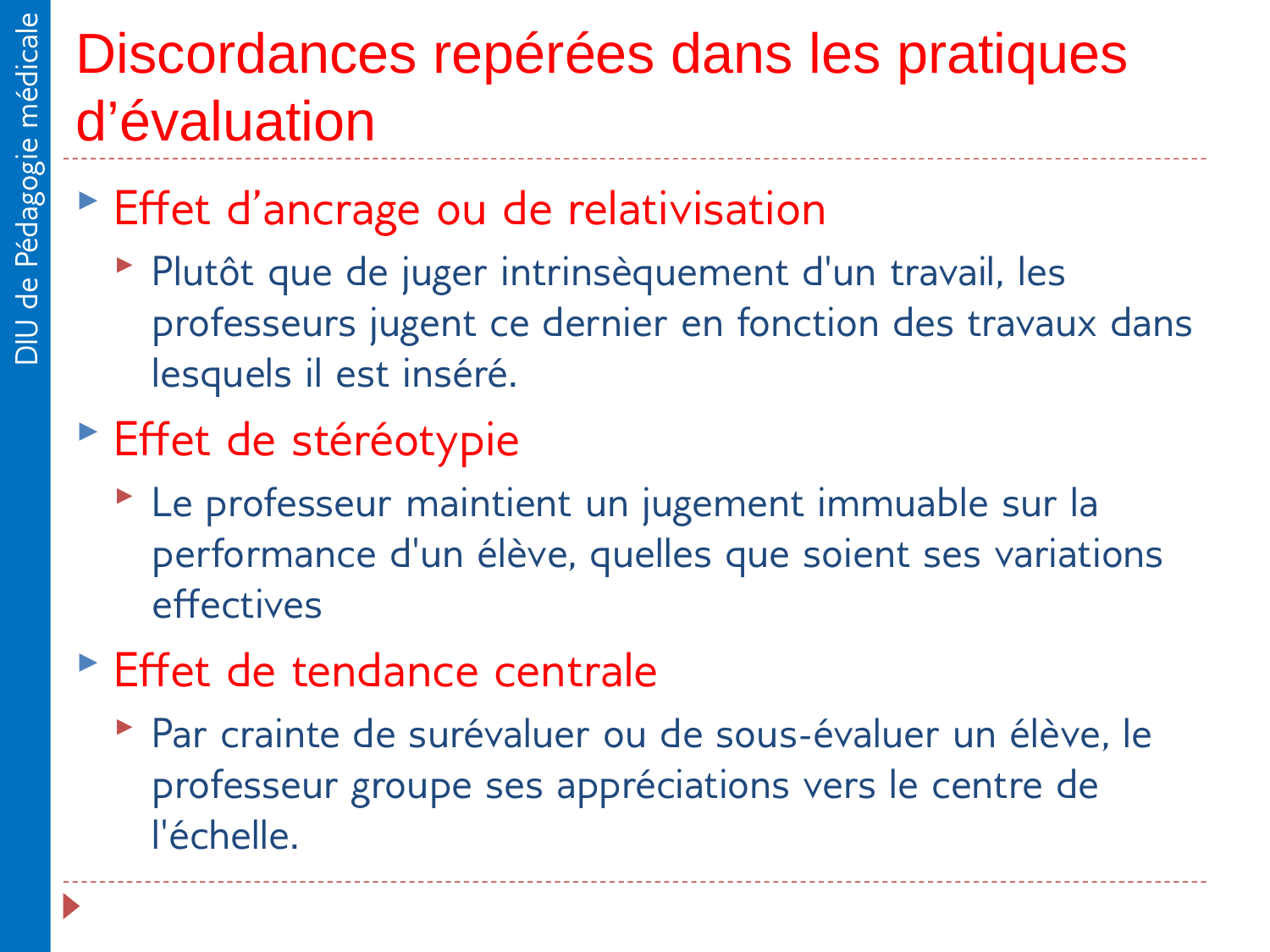

# Discordances repérées dans les pratiques d’évaluation
Effet d’ancrage ou de relativisation
Plutôt que de juger intrinsèquement d'un travail, les professeurs jugent ce dernier en fonction des travaux dans lesquels il est inséré.
Effet de stéréotypie
Le professeur maintient un jugement immuable sur la performance d'un élève, quelles que soient ses variations effectives
Effet de tendance centrale
Par crainte de surévaluer ou de sous-évaluer un élève, le professeur groupe ses appréciations vers le centre de l'échelle.